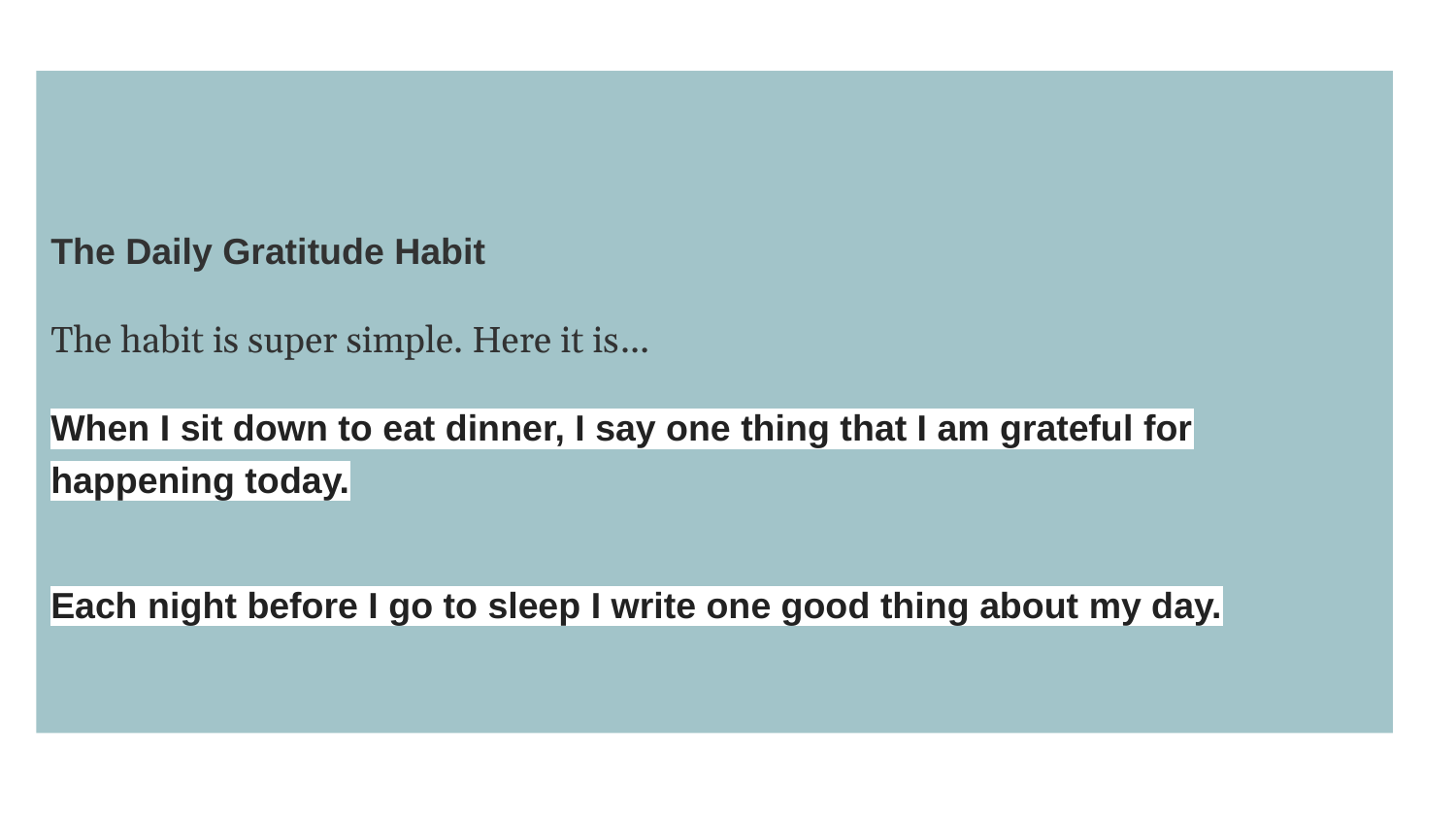

The Daily Gratitude Habit
The habit is super simple. Here it is…
When I sit down to eat dinner, I say one thing that I am grateful for happening today.
Each night before I go to sleep I write one good thing about my day.

#